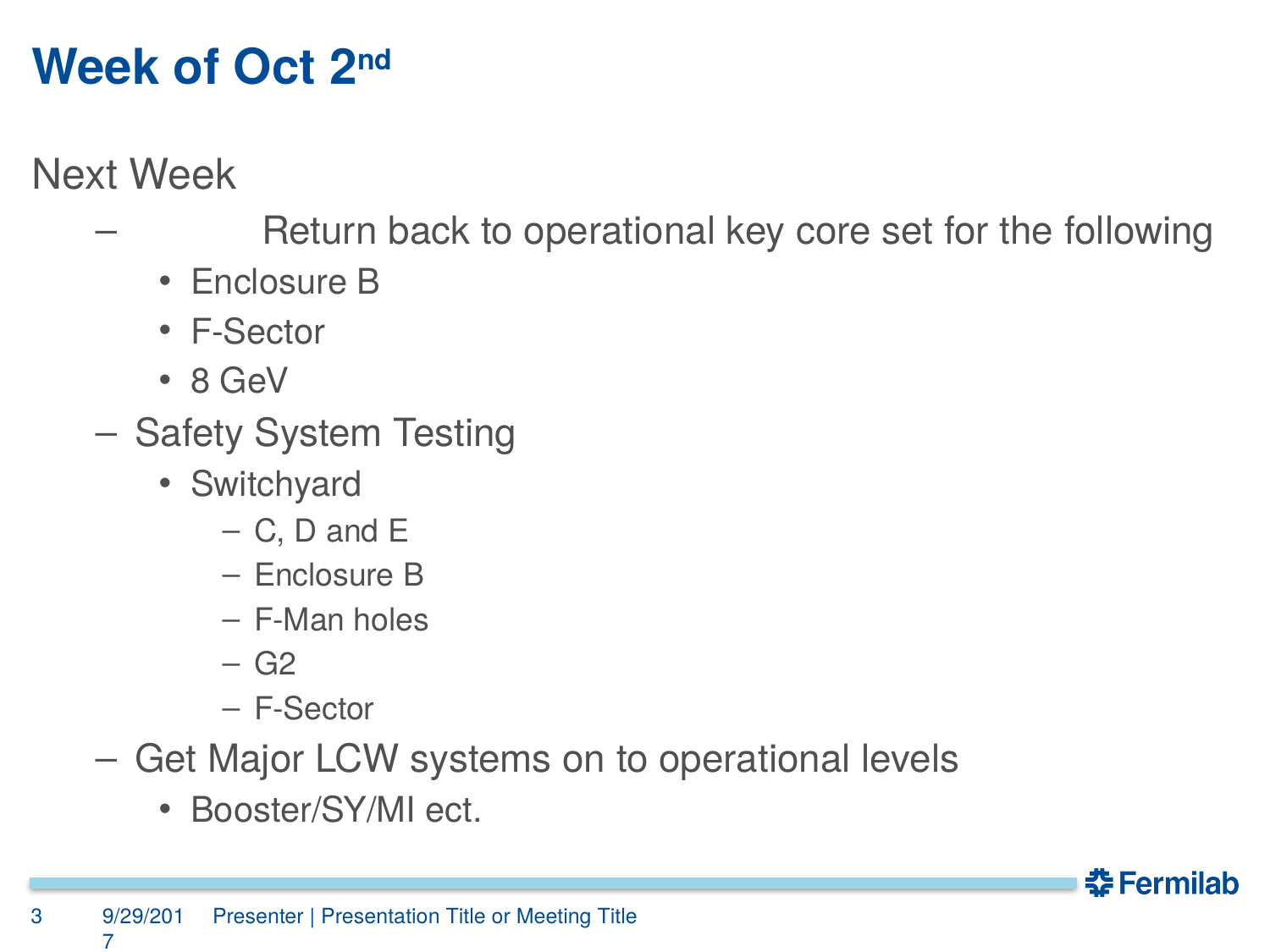

# Week of Oct 2nd
Next Week
	Return back to operational key core set for the following
Enclosure B
F-Sector
8 GeV
Safety System Testing
Switchyard
C, D and E
Enclosure B
F-Man holes
G2
F-Sector
Get Major LCW systems on to operational levels
Booster/SY/MI ect.
3
9/29/2017
Presenter | Presentation Title or Meeting Title